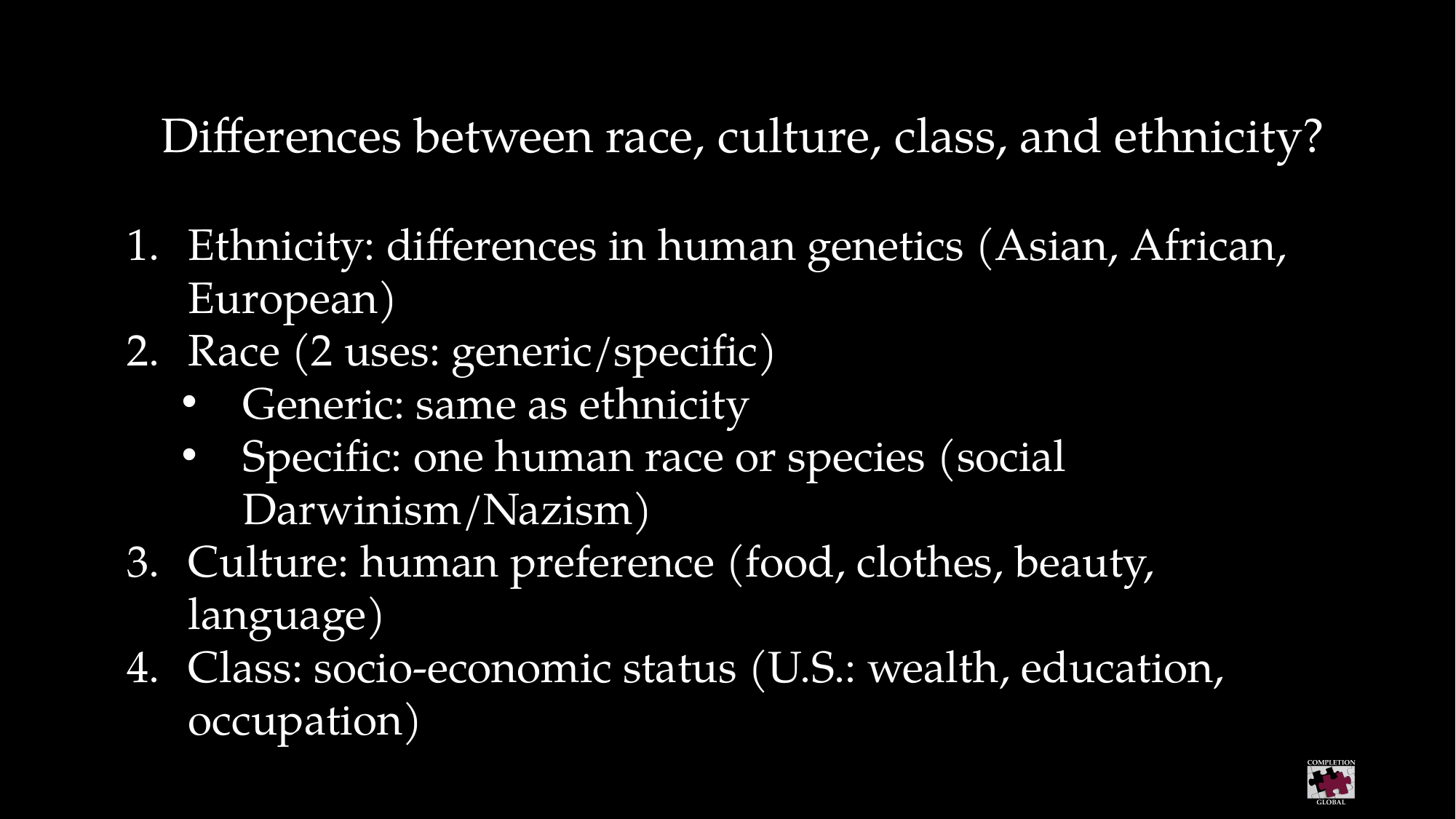

Differences between race, culture, class, and ethnicity?
Ethnicity: differences in human genetics (Asian, African, European)
Race (2 uses: generic/specific)
Generic: same as ethnicity
Specific: one human race or species (social Darwinism/Nazism)
Culture: human preference (food, clothes, beauty, language)
Class: socio-economic status (U.S.: wealth, education, occupation)